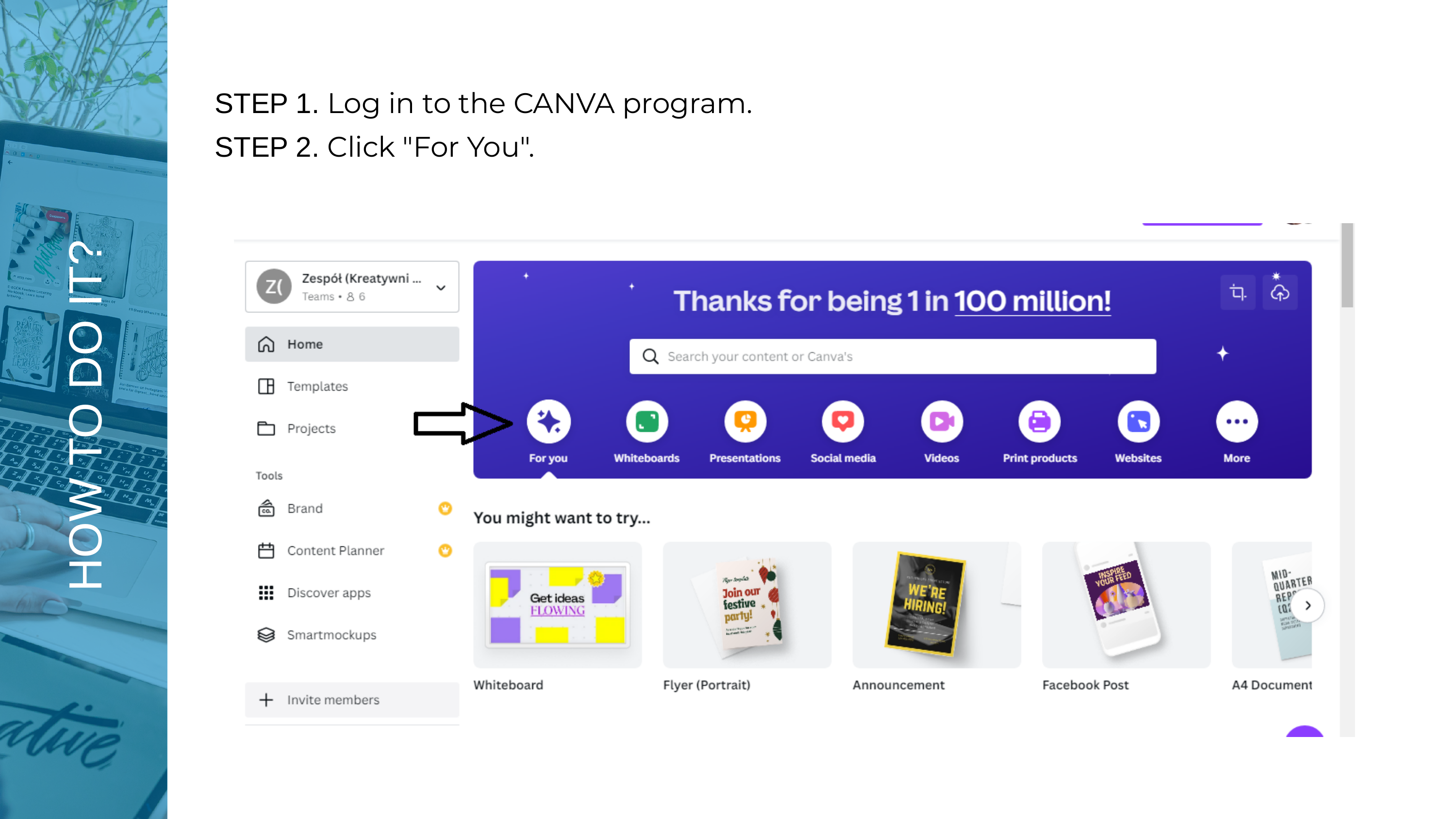

STEP 1. Log in to the CANVA program.
STEP 2. Click "For You".

HOW TO DO IT?